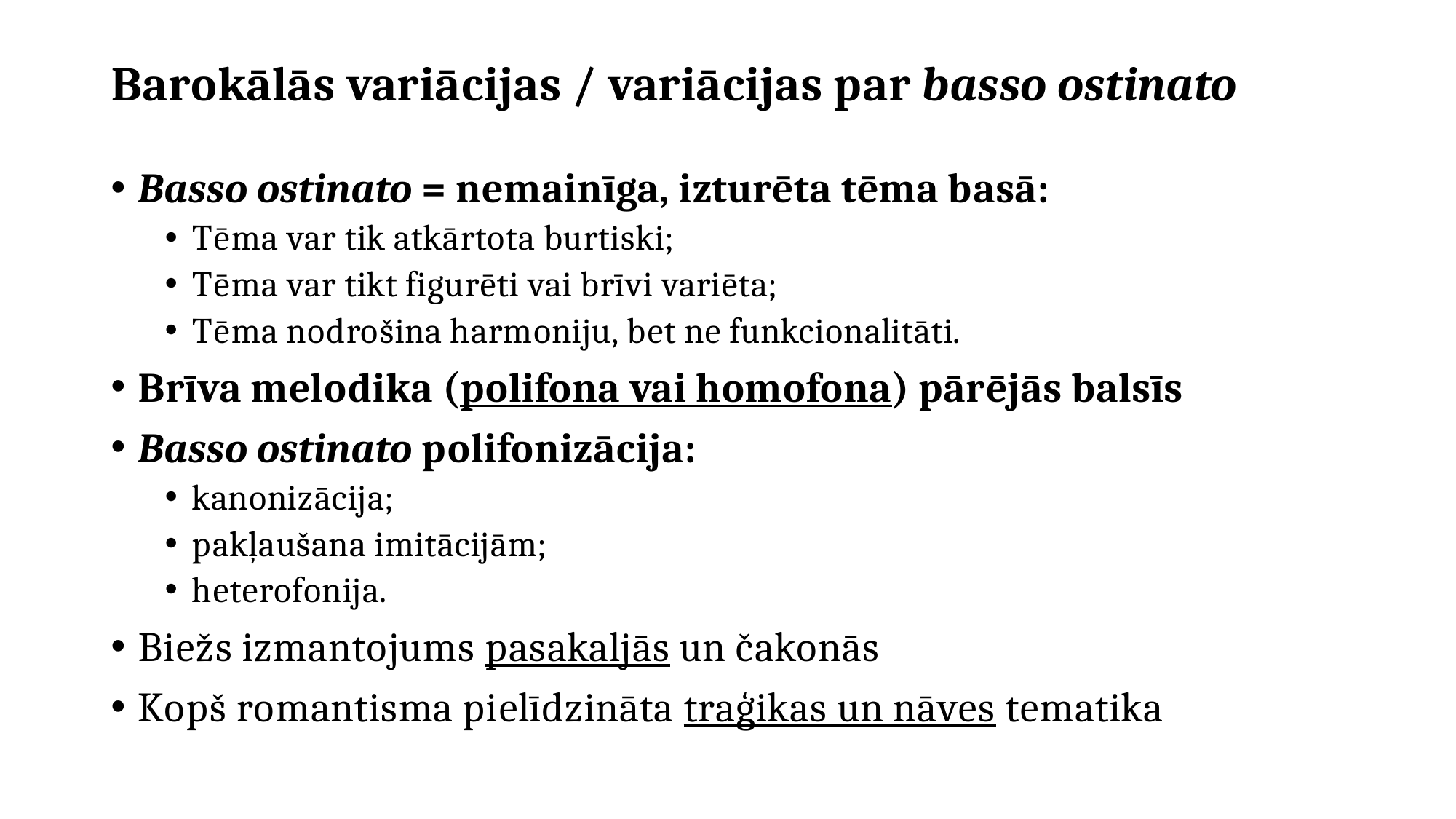

# Barokālās variācijas / variācijas par basso ostinato
Basso ostinato = nemainīga, izturēta tēma basā:
Tēma var tik atkārtota burtiski;
Tēma var tikt figurēti vai brīvi variēta;
Tēma nodrošina harmoniju, bet ne funkcionalitāti.
Brīva melodika (polifona vai homofona) pārējās balsīs
Basso ostinato polifonizācija:
kanonizācija;
pakļaušana imitācijām;
heterofonija.
Biežs izmantojums pasakaljās un čakonās
Kopš romantisma pielīdzināta traģikas un nāves tematika